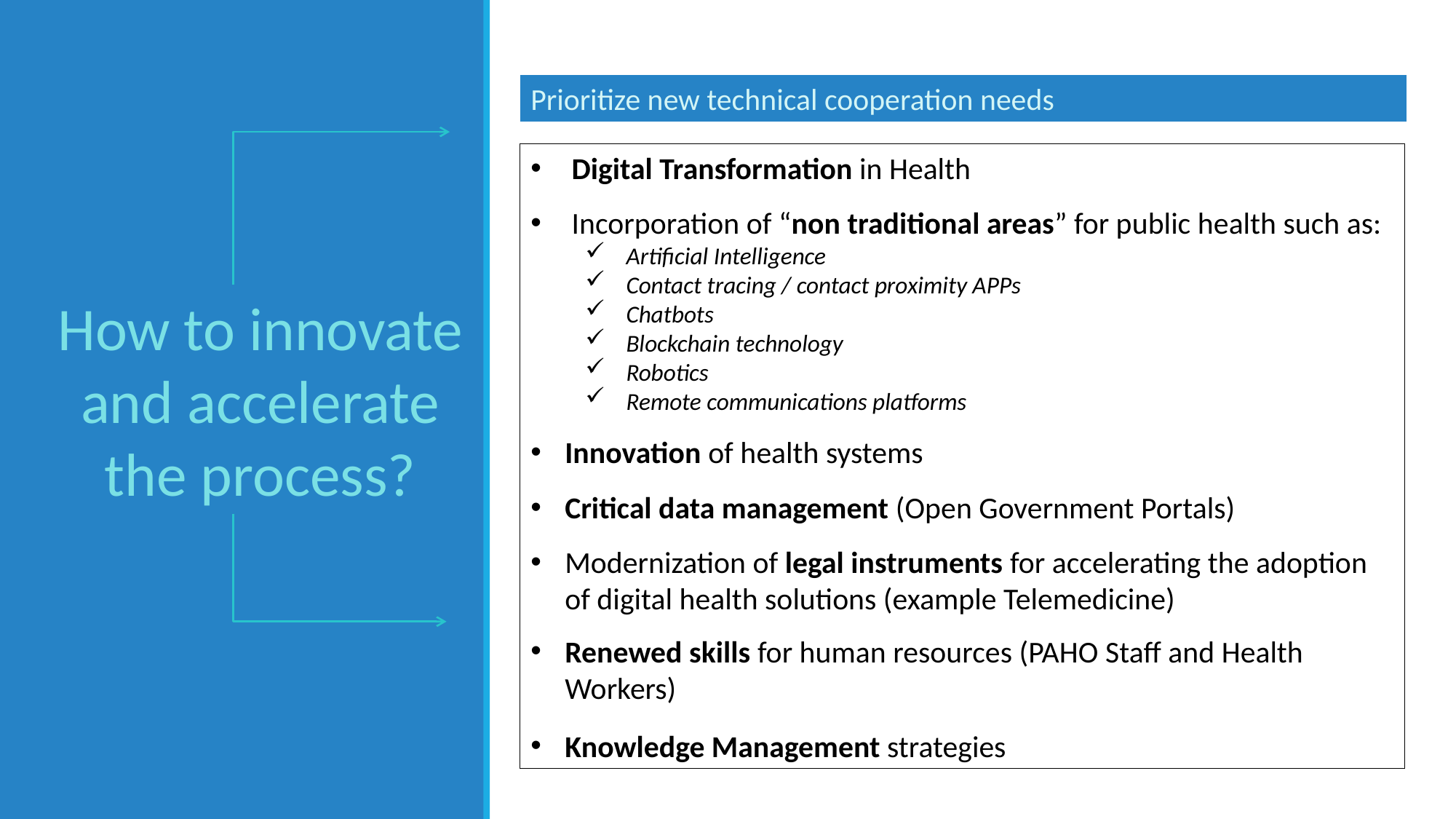

Prioritize new technical cooperation needs
Digital Transformation in Health

Incorporation of “non traditional areas” for public health such as:
Artificial Intelligence
Contact tracing / contact proximity APPs
Chatbots
Blockchain technology
Robotics
Remote communications platforms

Innovation of health systems

Critical data management (Open Government Portals)

Modernization of legal instruments for accelerating the adoption of digital health solutions (example Telemedicine)

Renewed skills for human resources (PAHO Staff and Health Workers)

Knowledge Management strategies
How to innovate and accelerate the process?